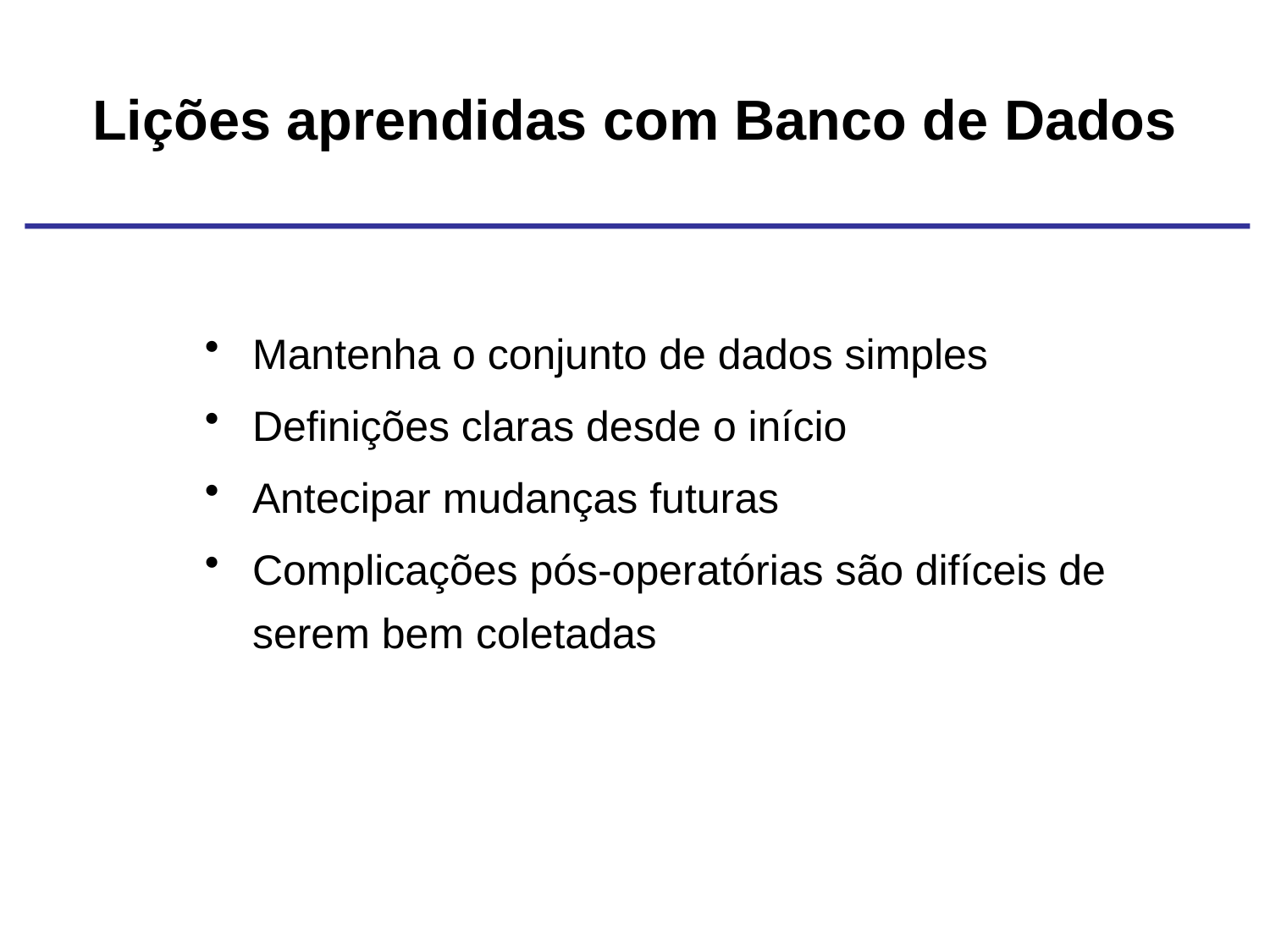

Lições aprendidas com Banco de Dados

Mantenha o conjunto de dados simples
Definições claras desde o início
Antecipar mudanças futuras
Complicações pós-operatórias são difíceis de serem bem coletadas